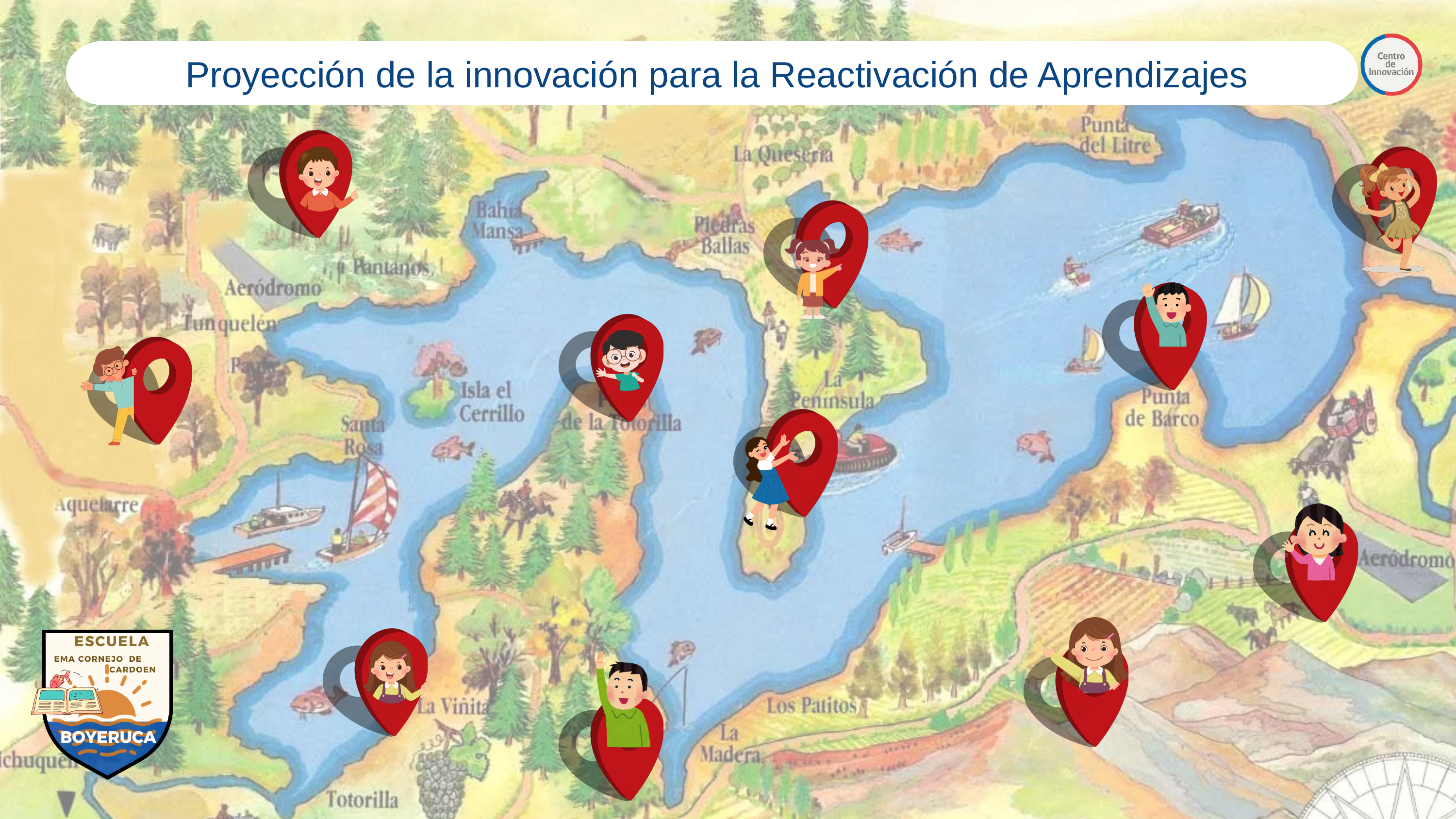

Proyección de la innovación para la Reactivación de Aprendizajes